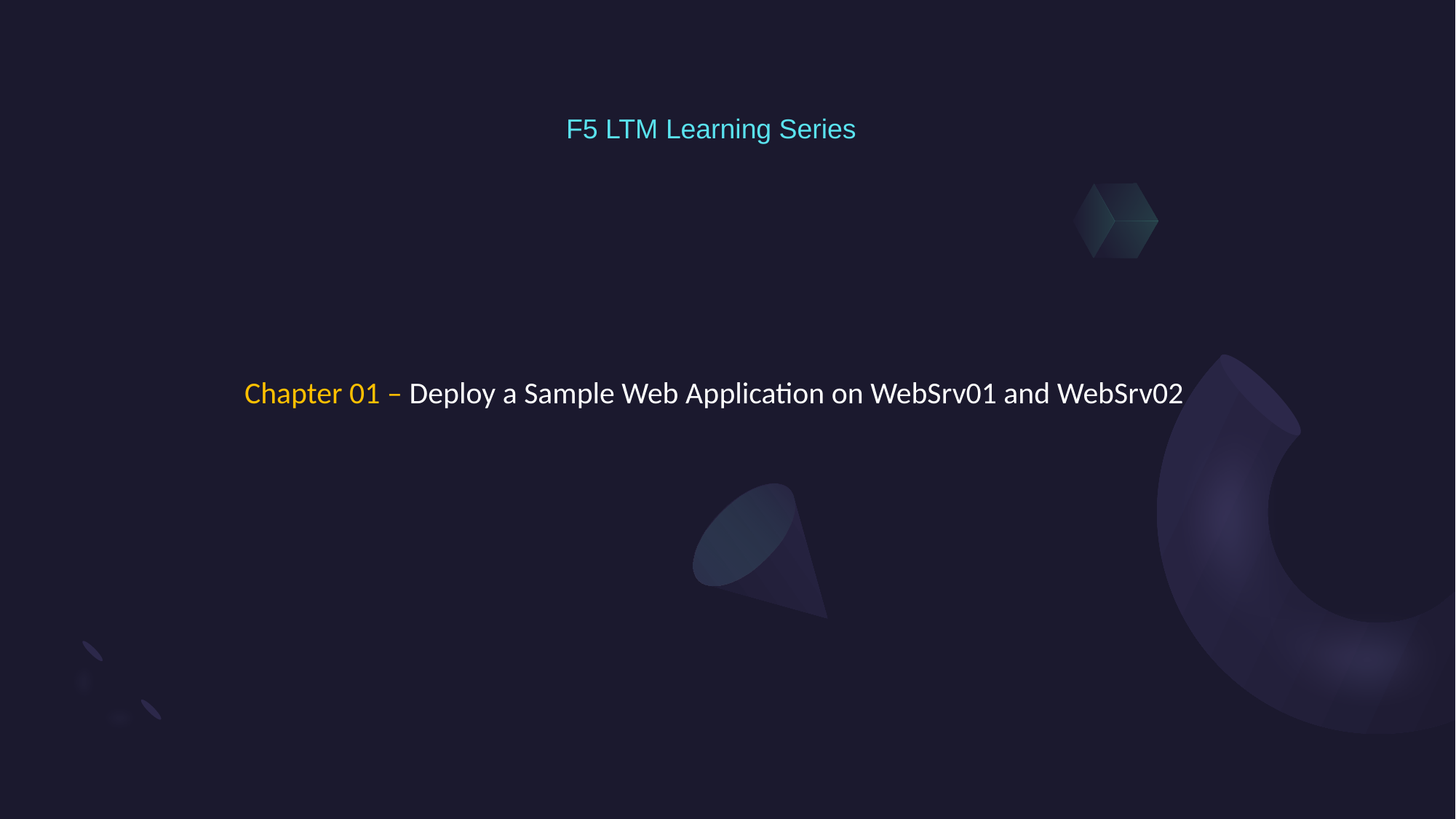

F5 LTM Learning Series
Chapter 01 – Deploy a Sample Web Application on WebSrv01 and WebSrv02